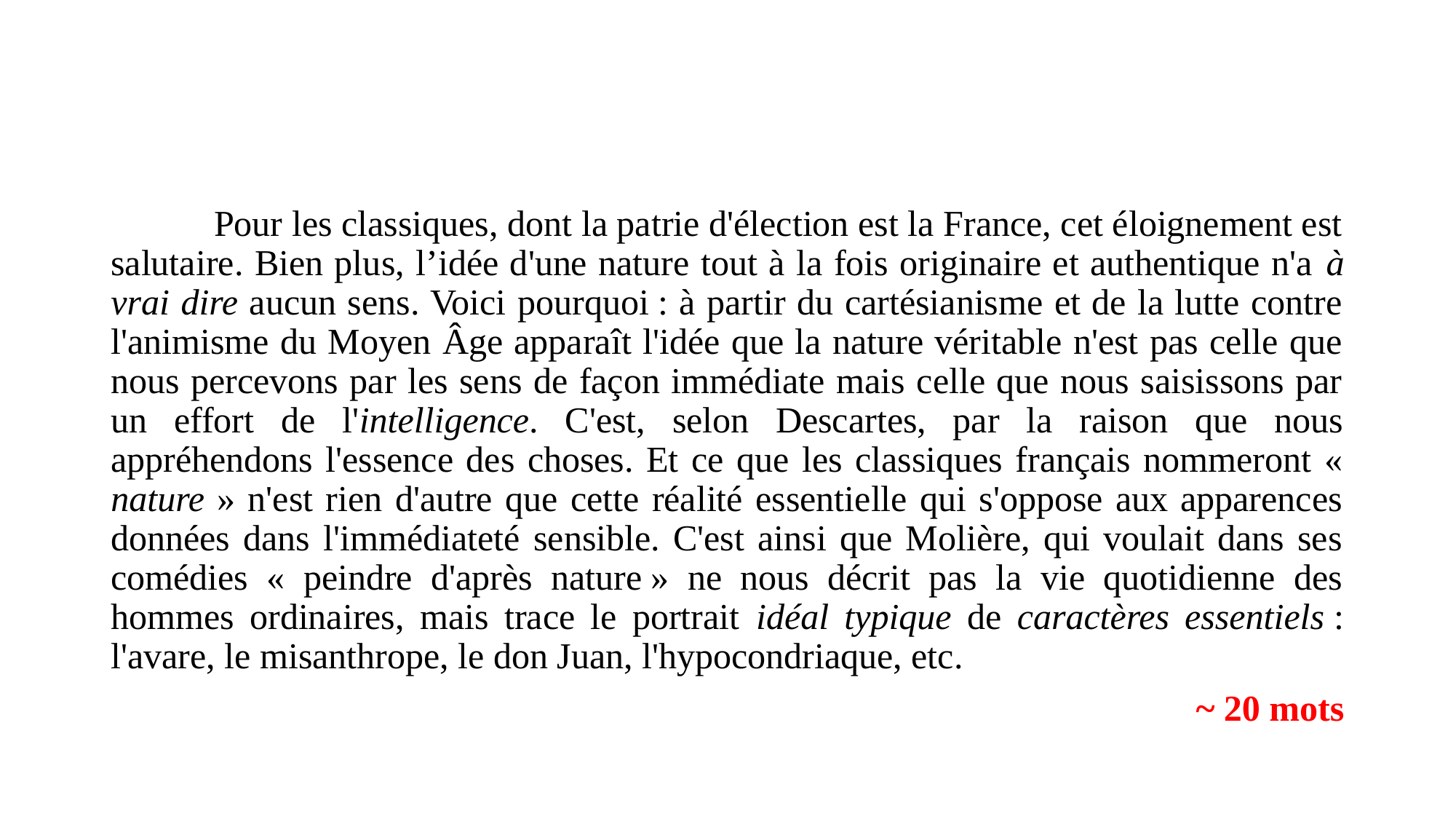

#

	 Pour les classiques, dont la patrie d'élection est la France, cet éloignement est salutaire. Bien plus, l’idée d'une nature tout à la fois originaire et authentique n'a à vrai dire aucun sens. Voici pourquoi : à partir du cartésianisme et de la lutte contre l'animisme du Moyen Âge apparaît l'idée que la nature véritable n'est pas celle que nous percevons par les sens de façon immédiate mais celle que nous saisissons par un effort de l'intelligence. C'est, selon Descartes, par la raison que nous appréhendons l'essence des choses. Et ce que les classiques français nommeront « nature » n'est rien d'autre que cette réalité essentielle qui s'oppose aux apparences données dans l'immédiateté sensible. C'est ainsi que Molière, qui voulait dans ses comédies « peindre d'après nature » ne nous décrit pas la vie quotidienne des hommes ordinaires, mais trace le portrait idéal typique de caractères essentiels : l'avare, le misanthrope, le don Juan, l'hypocondriaque, etc.
		~ 20 mots